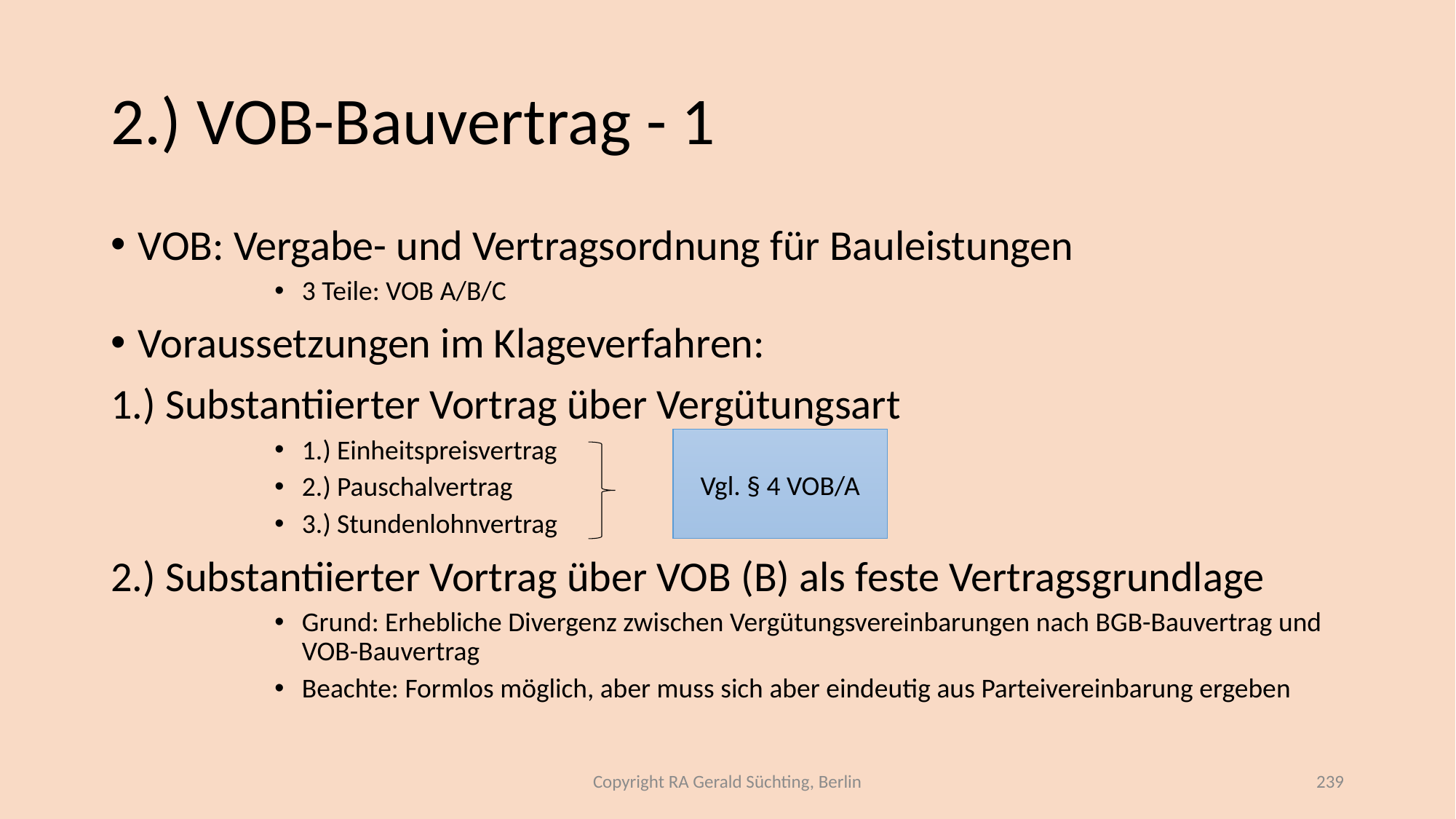

# 2.) VOB-Bauvertrag - 1
VOB: Vergabe- und Vertragsordnung für Bauleistungen
3 Teile: VOB A/B/C
Voraussetzungen im Klageverfahren:
1.) Substantiierter Vortrag über Vergütungsart
1.) Einheitspreisvertrag
2.) Pauschalvertrag
3.) Stundenlohnvertrag
2.) Substantiierter Vortrag über VOB (B) als feste Vertragsgrundlage
Grund: Erhebliche Divergenz zwischen Vergütungsvereinbarungen nach BGB-Bauvertrag und VOB-Bauvertrag
Beachte: Formlos möglich, aber muss sich aber eindeutig aus Parteivereinbarung ergeben

Vgl. § 4 VOB/A

Copyright RA Gerald Süchting, Berlin
239